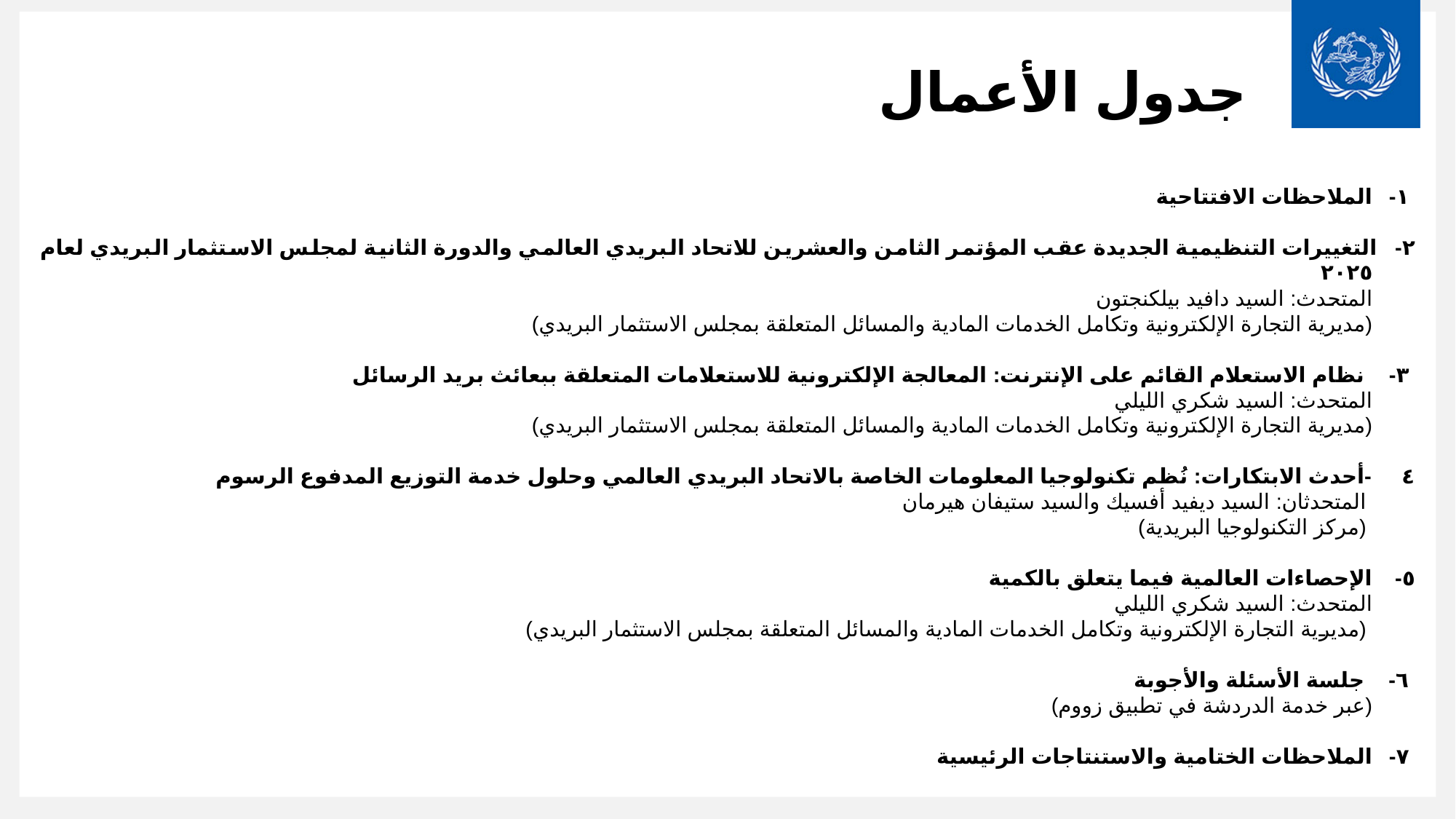

# جدول الأعمال
 ١-		الملاحظات الافتتاحية

٢-   	التغييرات التنظيمية الجديدة عقب المؤتمر الثامن والعشرين للاتحاد البريدي العالمي والدورة الثانية لمجلس الاستثمار البريدي لعام ٢٠٢٥
المتحدث: السيد دافيد بيلكنجتون
(مديرية التجارة الإلكترونية وتكامل الخدمات المادية والمسائل المتعلقة بمجلس الاستثمار البريدي)

 ٣-	    نظام الاستعلام القائم على الإنترنت: المعالجة الإلكترونية للاستعلامات المتعلقة ببعائث بريد الرسائل
المتحدث: السيد شكري الليلي
(مديرية التجارة الإلكترونية وتكامل الخدمات المادية والمسائل المتعلقة بمجلس الاستثمار البريدي)

	٤     -أحدث الابتكارات: نُظم تكنولوجيا المعلومات الخاصة بالاتحاد البريدي العالمي وحلول خدمة التوزيع المدفوع الرسوم
 المتحدثان: السيد ديفيد أفسيك والسيد ستيفان هيرمان
 (مركز التكنولوجيا البريدية)

٥-		الإحصاءات العالمية فيما يتعلق بالكمية
المتحدث: السيد شكري الليلي
 (مديرية التجارة الإلكترونية وتكامل الخدمات المادية والمسائل المتعلقة بمجلس الاستثمار البريدي)

 ٦-    جلسة الأسئلة والأجوبة
(عبر خدمة الدردشة في تطبيق زووم)

 ٧-		الملاحظات الختامية والاستنتاجات الرئيسية